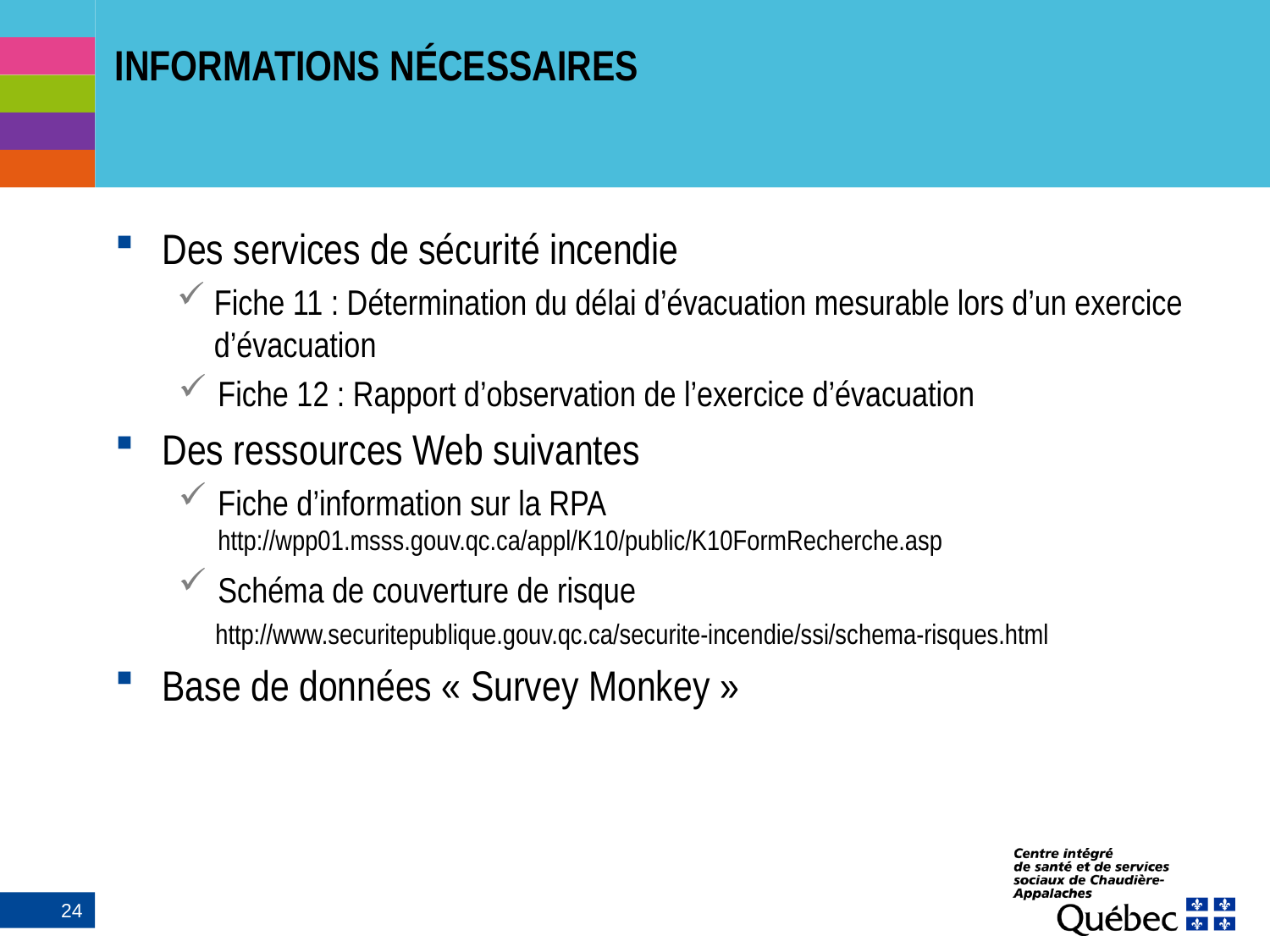

# INFORMATIONS NÉCESSAIRES
Des services de sécurité incendie
Fiche 11 : Détermination du délai d’évacuation mesurable lors d’un exercice d’évacuation
Fiche 12 : Rapport d’observation de l’exercice d’évacuation
Des ressources Web suivantes
Fiche d’information sur la RPA http://wpp01.msss.gouv.qc.ca/appl/K10/public/K10FormRecherche.asp
Schéma de couverture de risque
http://www.securitepublique.gouv.qc.ca/securite-incendie/ssi/schema-risques.html
Base de données « Survey Monkey »